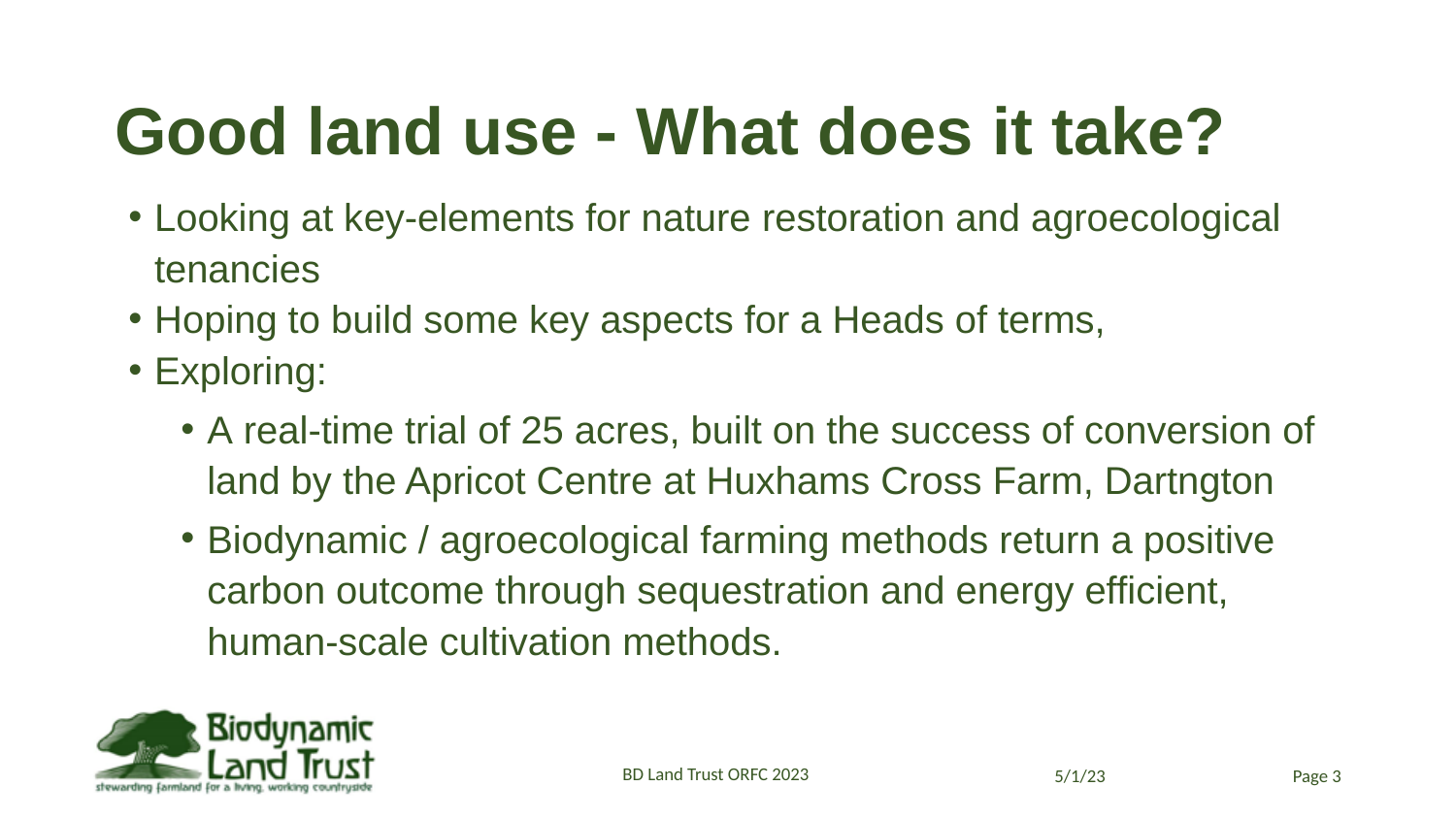

# Good land use - What does it take?
Looking at key-elements for nature restoration and agroecological tenancies
Hoping to build some key aspects for a Heads of terms,
Exploring:
A real-time trial of 25 acres, built on the success of conversion of land by the Apricot Centre at Huxhams Cross Farm, Dartngton
Biodynamic / agroecological farming methods return a positive carbon outcome through sequestration and energy efficient, human-scale cultivation methods.

BD Land Trust ORFC 2023
5/1/23
Page 3